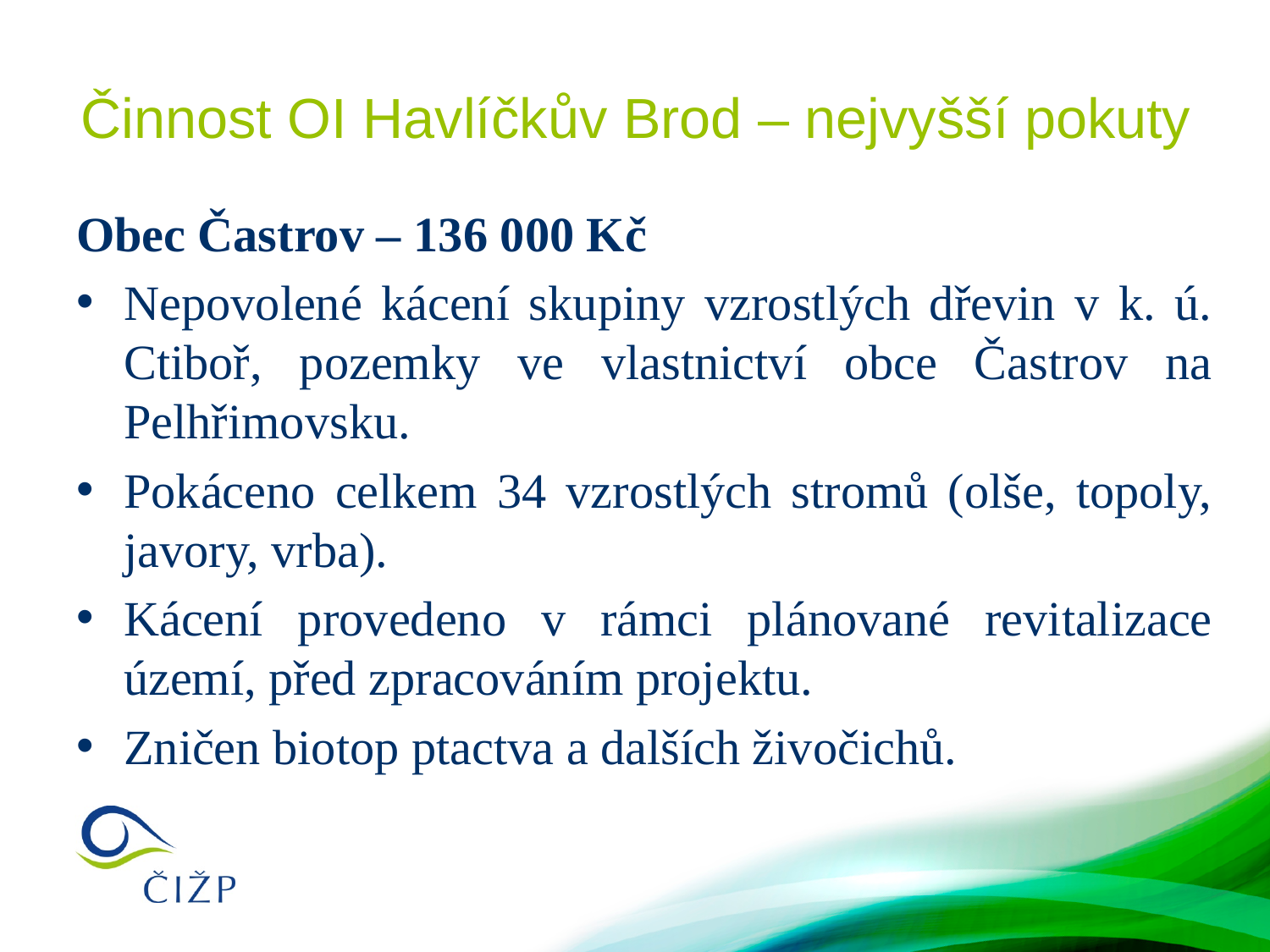

# Činnost OI Havlíčkův Brod – nejvyšší pokuty
Obec Častrov – 136 000 Kč
Nepovolené kácení skupiny vzrostlých dřevin v k. ú. Ctiboř, pozemky ve vlastnictví obce Častrov na Pelhřimovsku.
Pokáceno celkem 34 vzrostlých stromů (olše, topoly, javory, vrba).
Kácení provedeno v rámci plánované revitalizace území, před zpracováním projektu.
Zničen biotop ptactva a dalších živočichů.